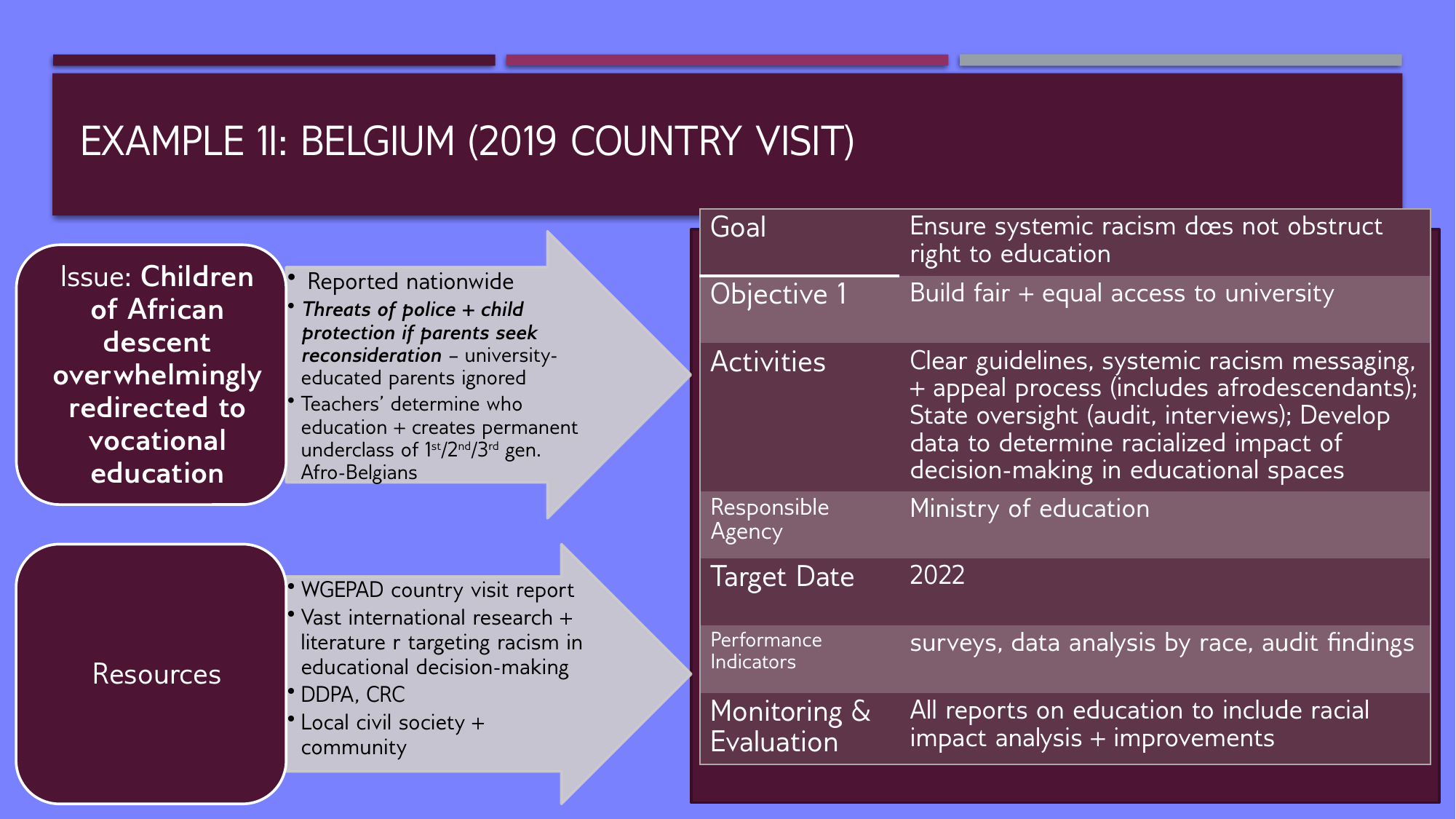

# EXAMPLE 1I: Belgium (2019 country visit)
| Goal | Ensure systemic racism does not obstruct right to education |
| --- | --- |
| Objective 1 | Build fair + equal access to university |
| Activities | Clear guidelines, systemic racism messaging, + appeal process (includes afrodescendants); State oversight (audit, interviews); Develop data to determine racialized impact of decision-making in educational spaces |
| Responsible Agency | Ministry of education |
| Target Date | 2022 |
| Performance Indicators | surveys, data analysis by race, audit findings |
| Monitoring & Evaluation | All reports on education to include racial impact analysis + improvements |

Reported nationwide
Threats of police + child protection if parents seek reconsideration – university-educated parents ignored
Teachers’ determine who education + creates permanent underclass of 1st/2nd/3rd gen. Afro-Belgians
Issue: Children of African descent overwhelmingly redirected to vocational education
WGEPAD country visit report
Vast international research + literature r targeting racism in educational decision-making
DDPA, CRC
Local civil society + community
Resources